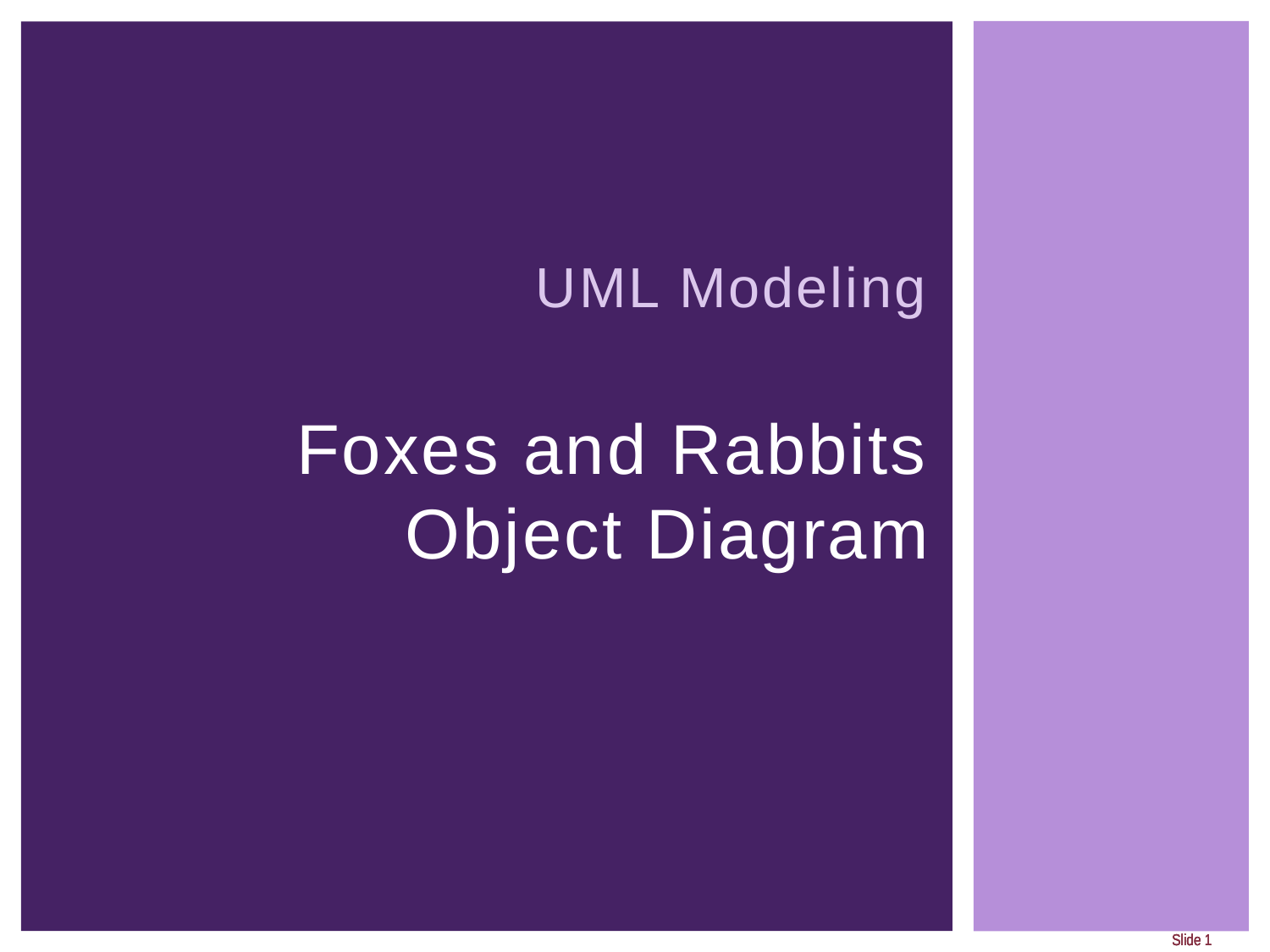

# UML Modeling Foxes and Rabbits Object Diagram